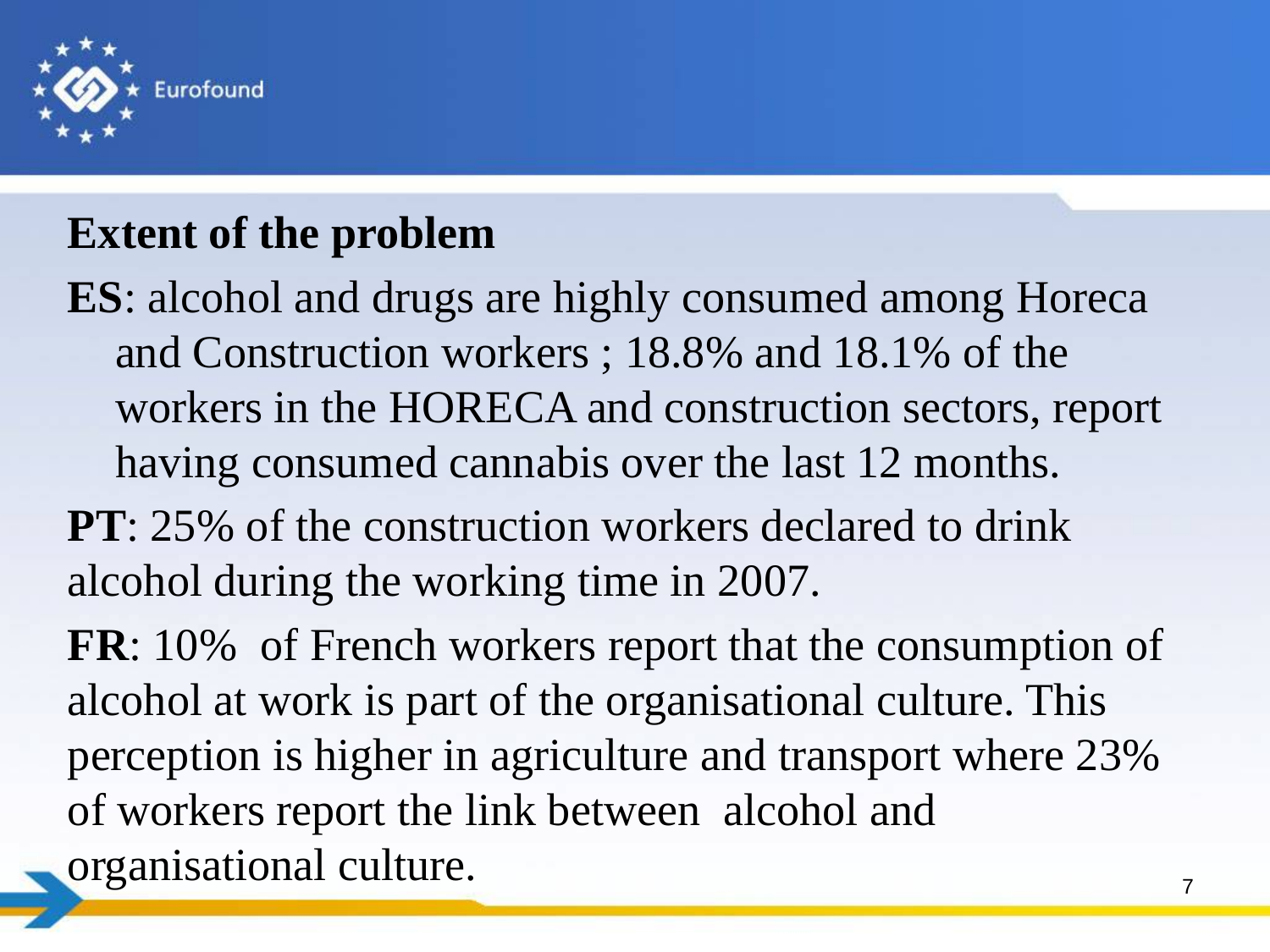

Extent of the problem
ES: alcohol and drugs are highly consumed among Horeca and Construction workers ; 18.8% and 18.1% of the workers in the HORECA and construction sectors, report having consumed cannabis over the last 12 months.
PT: 25% of the construction workers declared to drink alcohol during the working time in 2007.
FR: 10%  of French workers report that the consumption of alcohol at work is part of the organisational culture. This perception is higher in agriculture and transport where 23% of workers report the link between  alcohol and organisational culture.

AT – Health sector  SE - Media

7